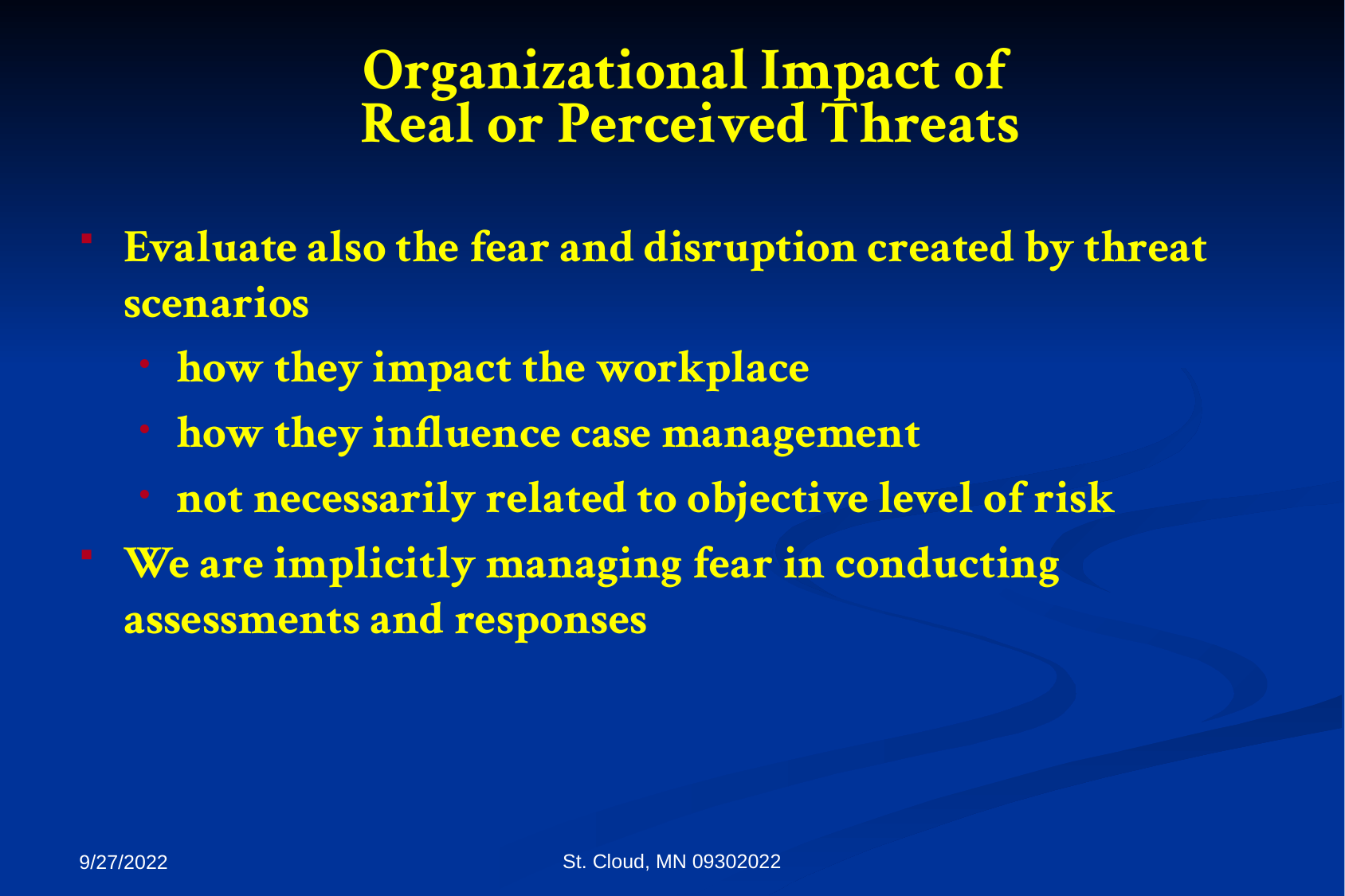

# Organizational Impact of Real or Perceived Threats
Evaluate also the fear and disruption created by threat scenarios
how they impact the workplace
how they influence case management
not necessarily related to objective level of risk
We are implicitly managing fear in conducting assessments and responses
St. Cloud, MN 09302022
9/27/2022